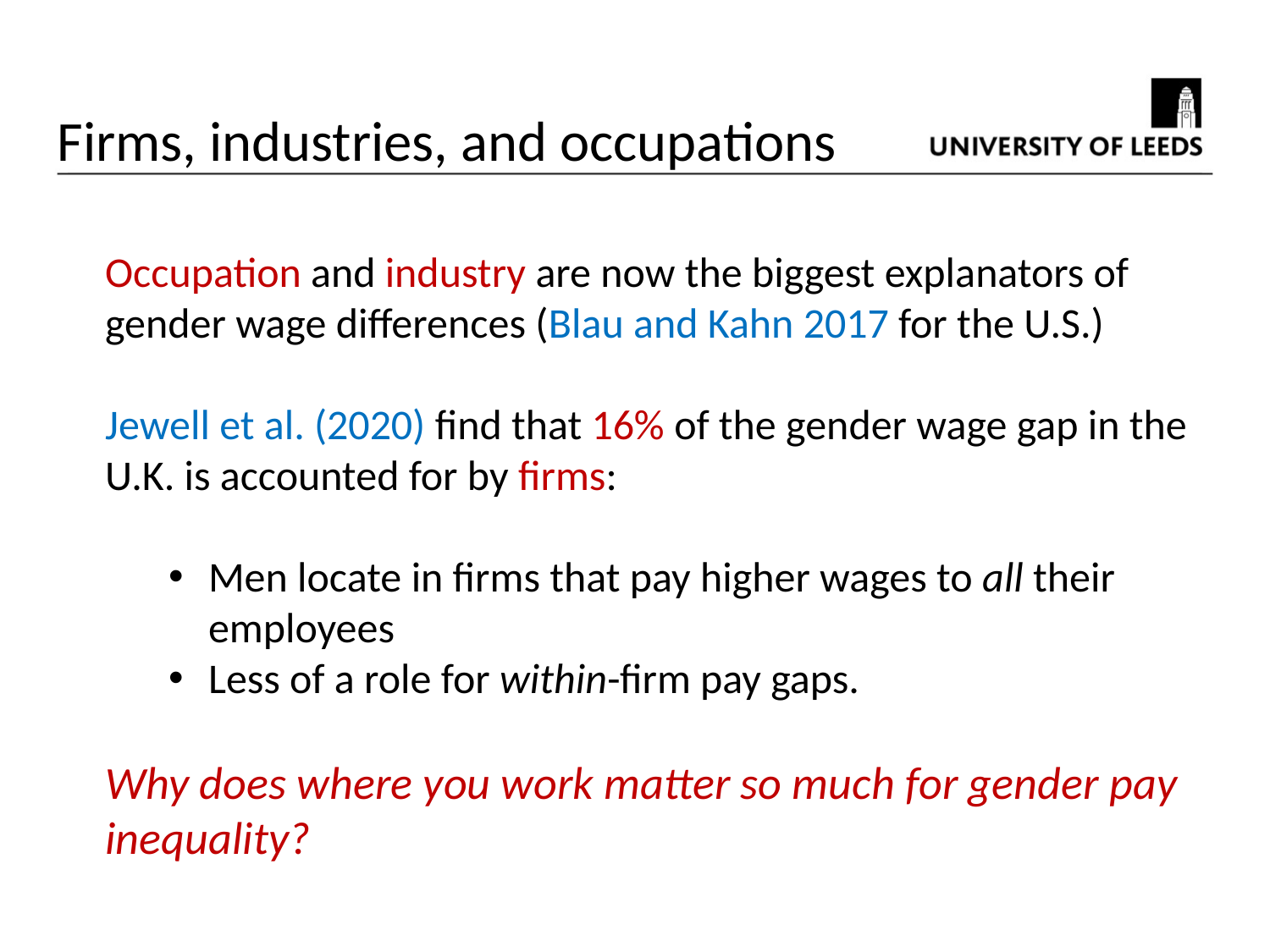

# Firms, industries, and occupations
Occupation and industry are now the biggest explanators of gender wage differences (Blau and Kahn 2017 for the U.S.)

Jewell et al. (2020) find that 16% of the gender wage gap in the U.K. is accounted for by firms:

Men locate in firms that pay higher wages to all their employees
Less of a role for within-firm pay gaps.

Why does where you work matter so much for gender pay inequality?